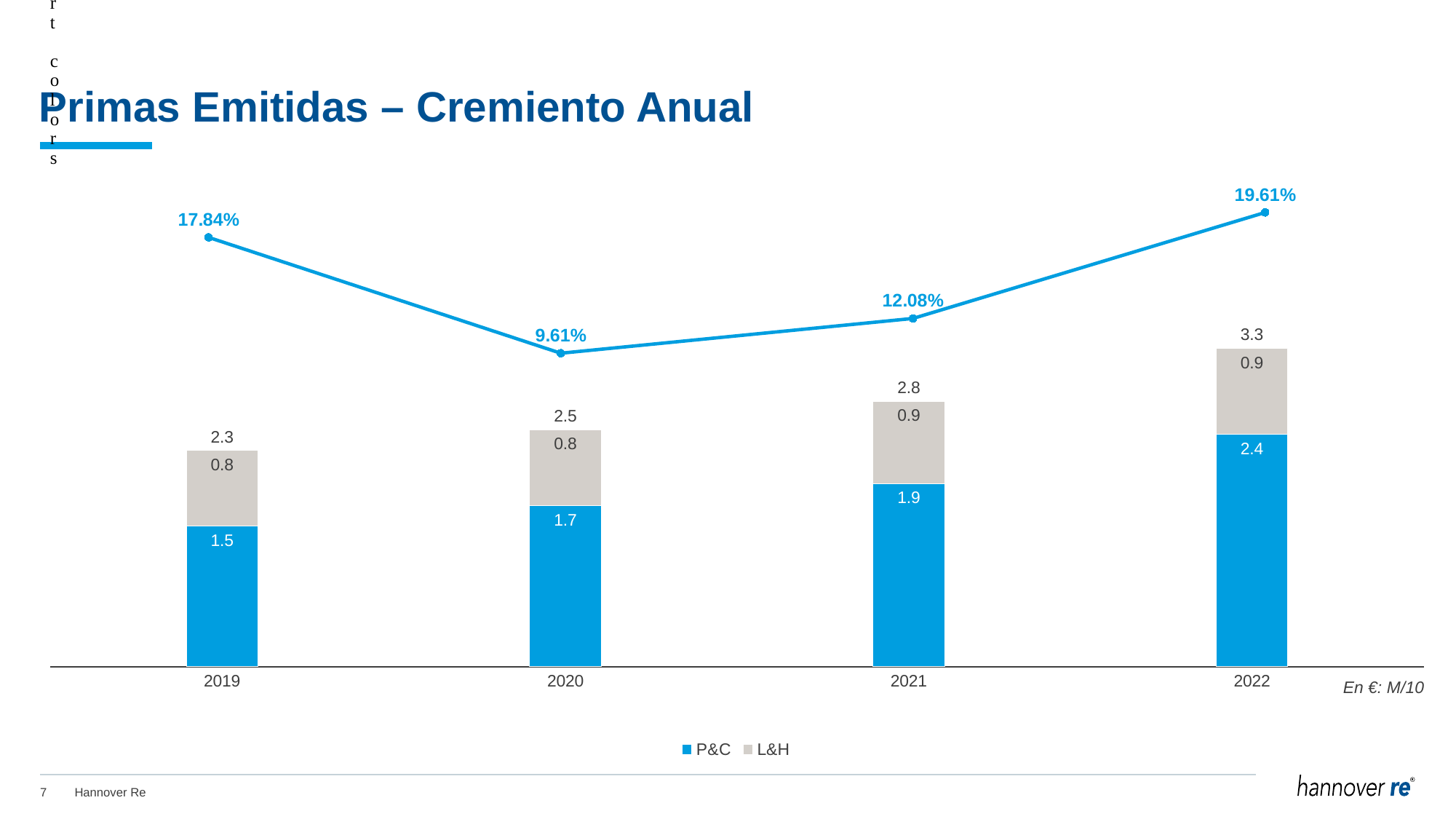

### Chart

| Category | P&C | L&H | Column1 |
|---|---|---|---|
| 2019 | 14.6887 | 7.909299999999999 | 22.598 |
| 2020 | 16.843600000000002 | 7.9264 | 24.770000000000003 |
| 2021 | 19.15578 | 8.606219999999999 | 27.762 |
| 2022 | 24.29148 | 8.98452 | 33.275999999999996 |
# Primas Emitidas – Cremiento Anual

### Chart

| Category | Series 1 |
|---|---|
| Category 1 | 0.1784 |
| Category 2 | 0.0961 |
| Category 3 | 0.1208 |
| Category 4 | 0.1961 |
En €: M/10